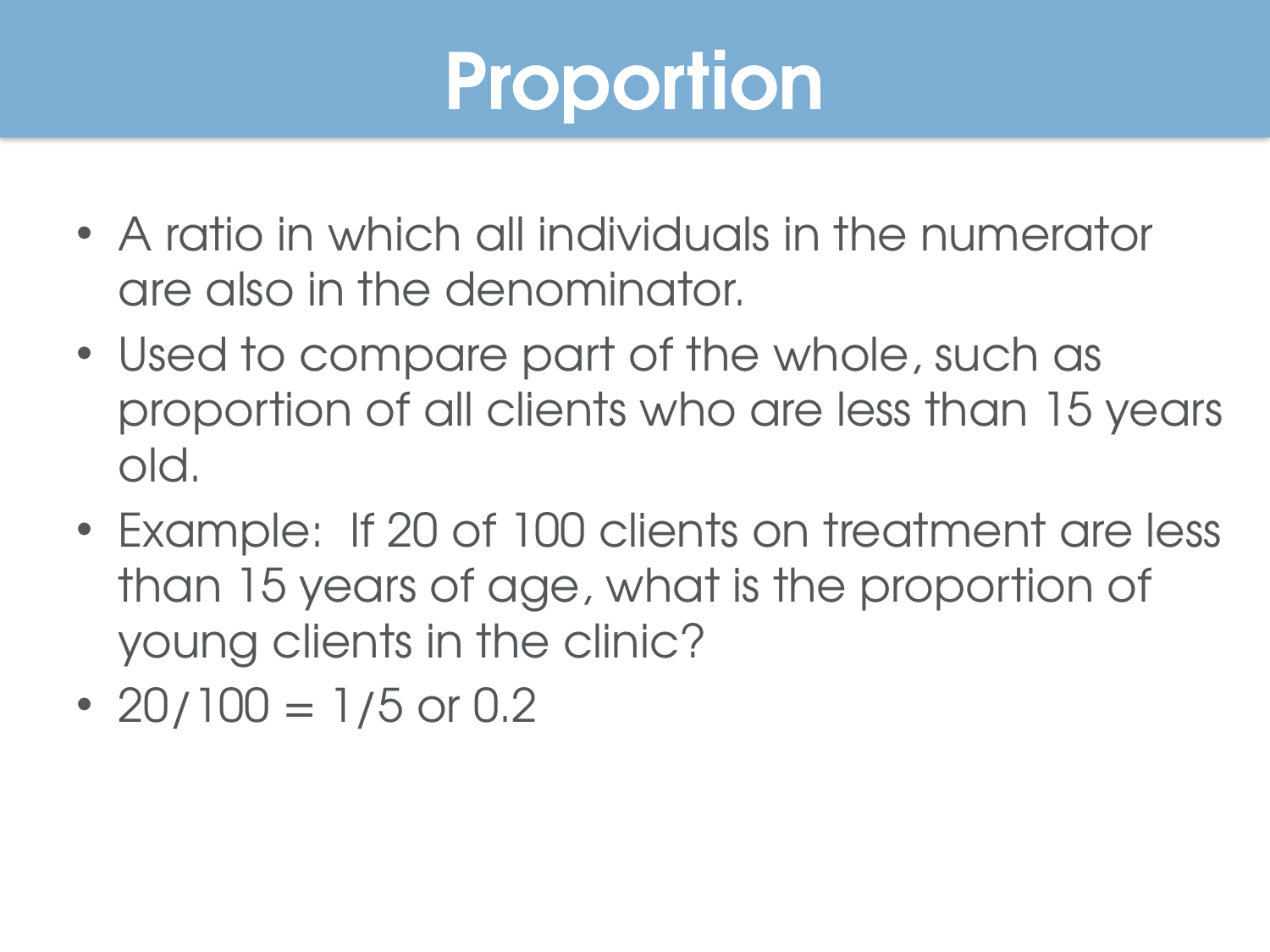

# Proportion
A ratio in which all individuals in the numerator are also in the denominator.
Used to compare part of the whole, such as proportion of all clients who are less than 15 years old.
Example:  If 20 of 100 clients on treatment are less than 15 years of age, what is the proportion of young clients in the clinic?
20/100 = 1/5 or 0.2